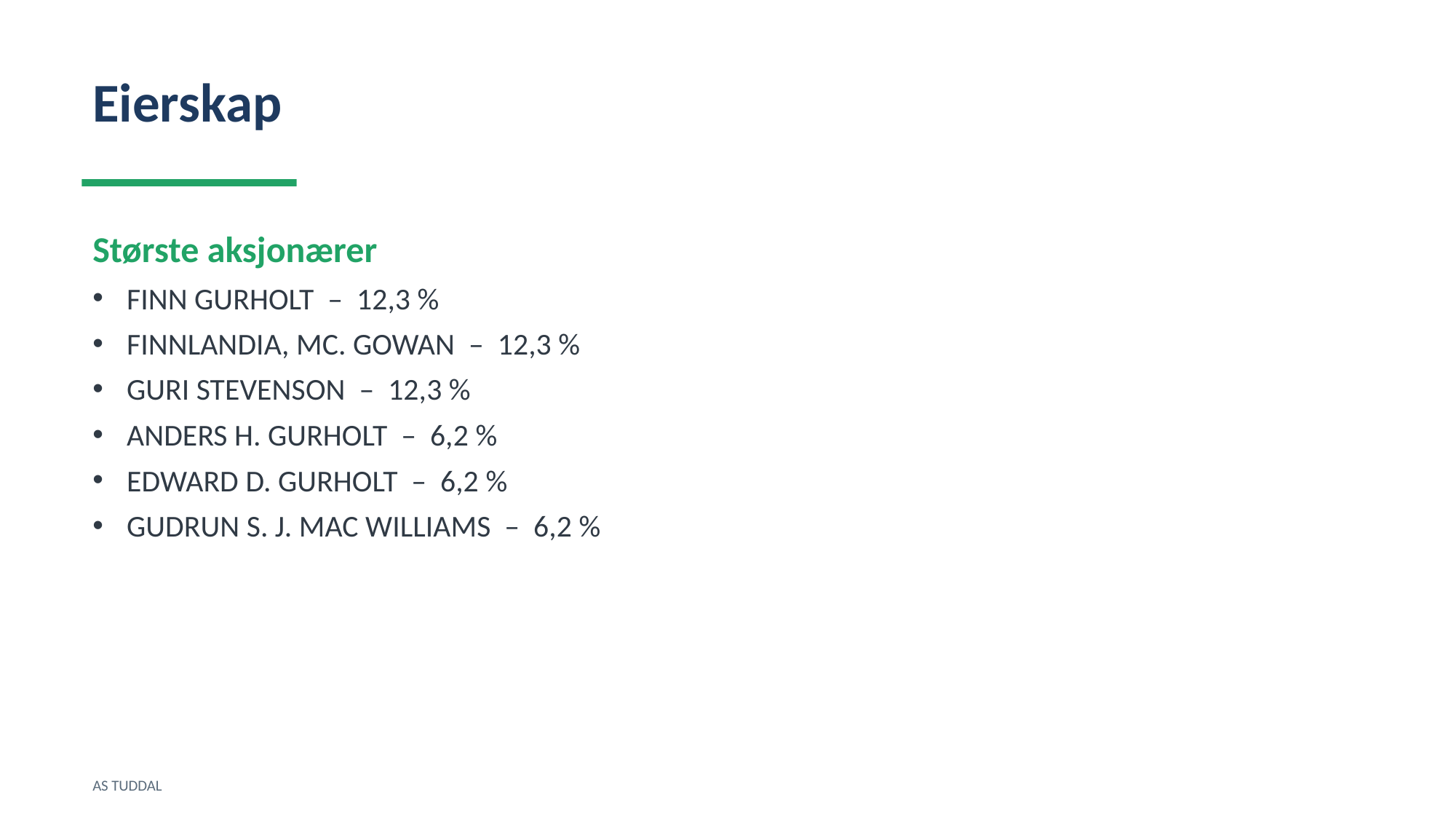

Eierskap

Største aksjonærer
FINN GURHOLT  –  12,3 %
FINNLANDIA, MC. GOWAN  –  12,3 %
GURI STEVENSON  –  12,3 %
ANDERS H. GURHOLT  –  6,2 %
EDWARD D. GURHOLT  –  6,2 %
GUDRUN S. J. MAC WILLIAMS  –  6,2 %
AS TUDDAL